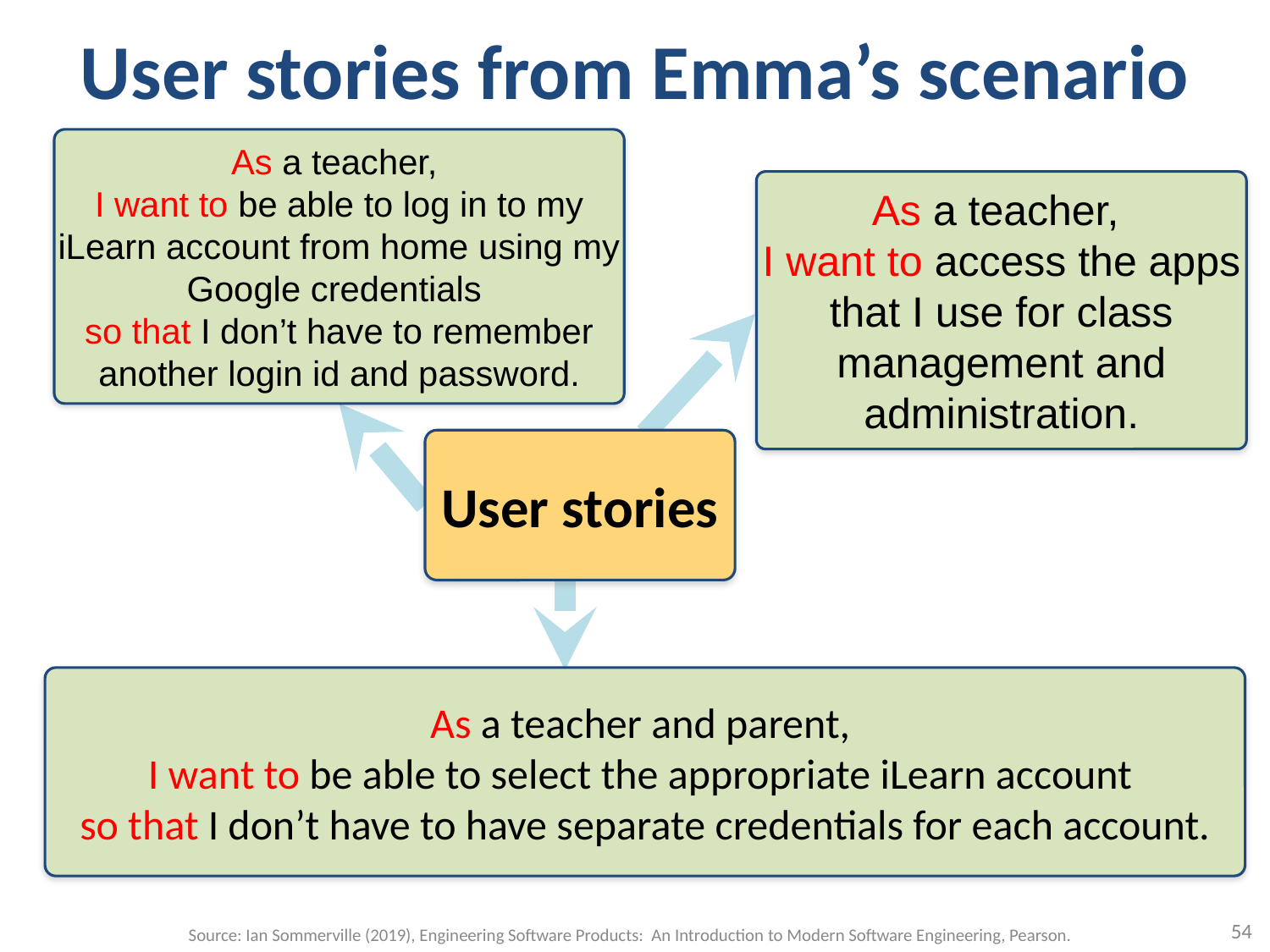

# User stories from Emma’s scenario
As a teacher,
I want to be able to log in to my iLearn account from home using my Google credentials
so that I don’t have to remember another login id and password.
As a teacher,
I want to access the apps that I use for class management and administration.
User stories
As a teacher and parent,
I want to be able to select the appropriate iLearn account
so that I don’t have to have separate credentials for each account.
54
Source: Ian Sommerville (2019), Engineering Software Products:  An Introduction to Modern Software Engineering, Pearson.